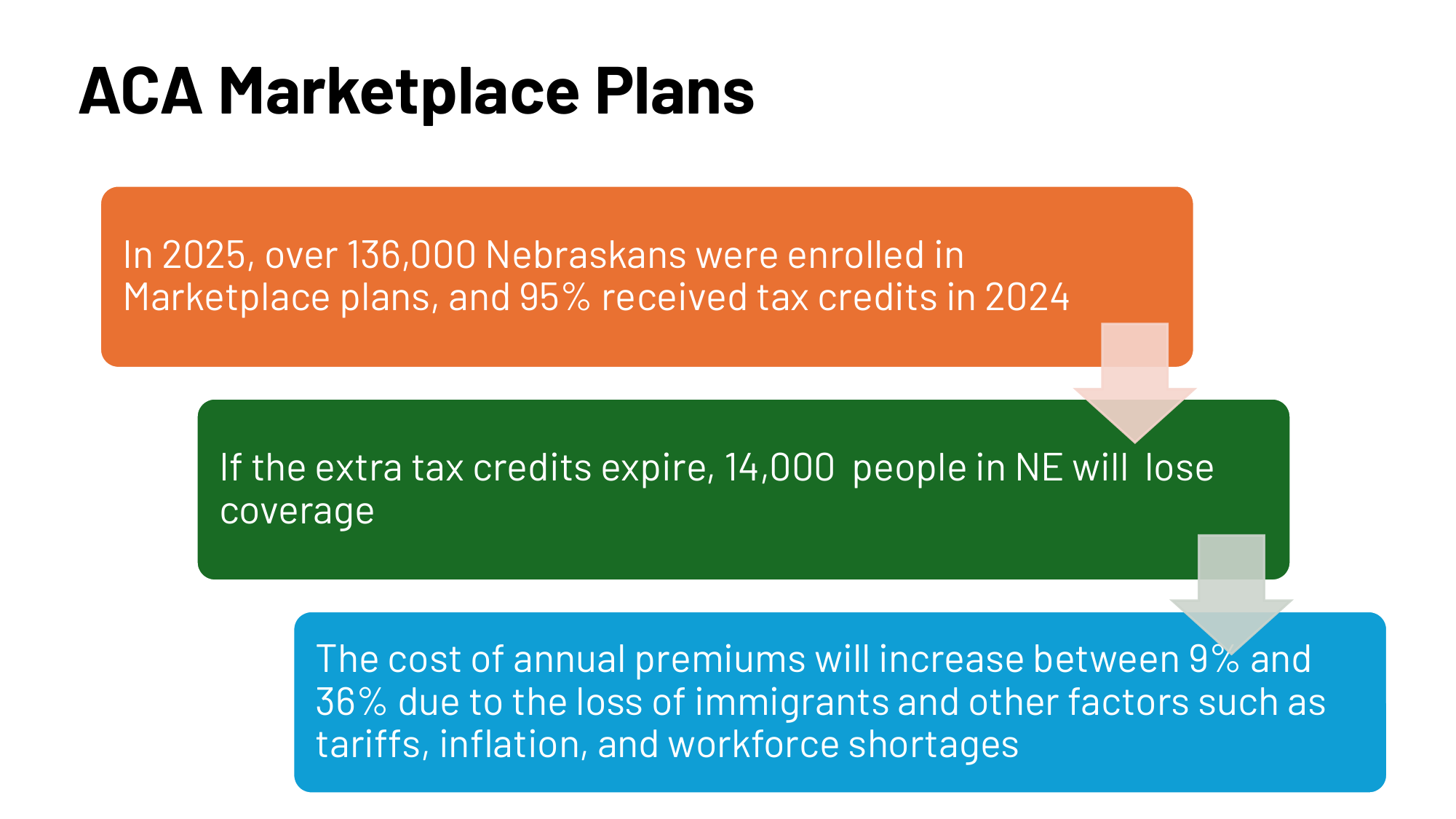

# ACA Marketplace Plans
In 2025, over 136,000 Nebraskans were enrolled in Marketplace plans, and 95% received tax credits in 2024
If the extra tax credits expire, 14,000  people in NE will  lose coverage
The cost of annual premiums will increase between 9% and 36% due to the loss of immigrants and other factors such as tariffs, inflation, and workforce shortages